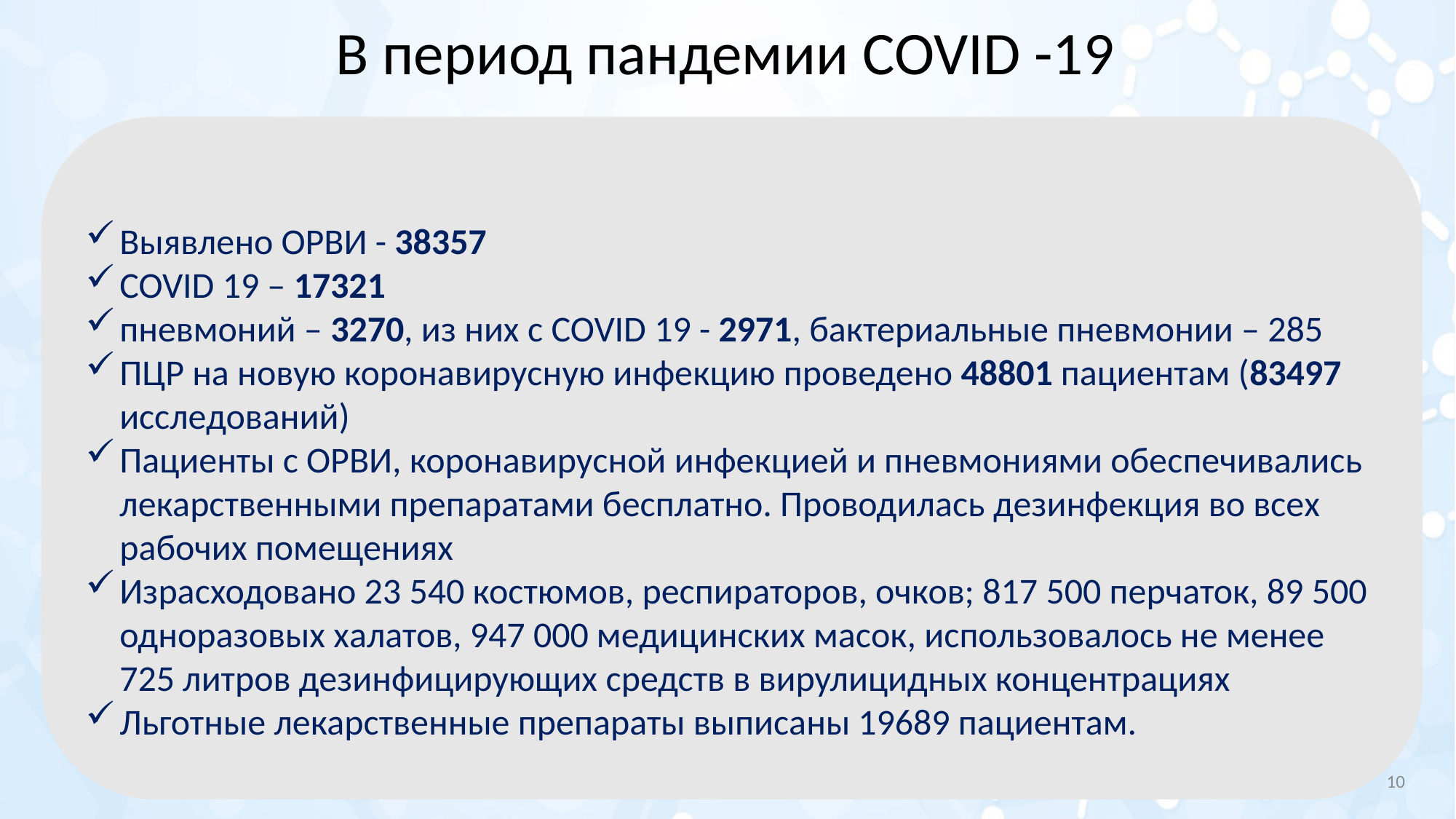

В период пандемии COVID -19

Выявлено ОРВИ - 38357
COVID 19 – 17321
пневмоний – 3270, из них с COVID 19 - 2971, бактериальные пневмонии – 285
ПЦР на новую коронавирусную инфекцию проведено 48801 пациентам (83497 исследований)
Пациенты с ОРВИ, коронавирусной инфекцией и пневмониями обеспечивались лекарственными препаратами бесплатно. Проводилась дезинфекция во всех рабочих помещениях
Израсходовано 23 540 костюмов, респираторов, очков; 817 500 перчаток, 89 500 одноразовых халатов, 947 000 медицинских масок, использовалось не менее 725 литров дезинфицирующих средств в вирулицидных концентрациях
Льготные лекарственные препараты выписаны 19689 пациентам.
10